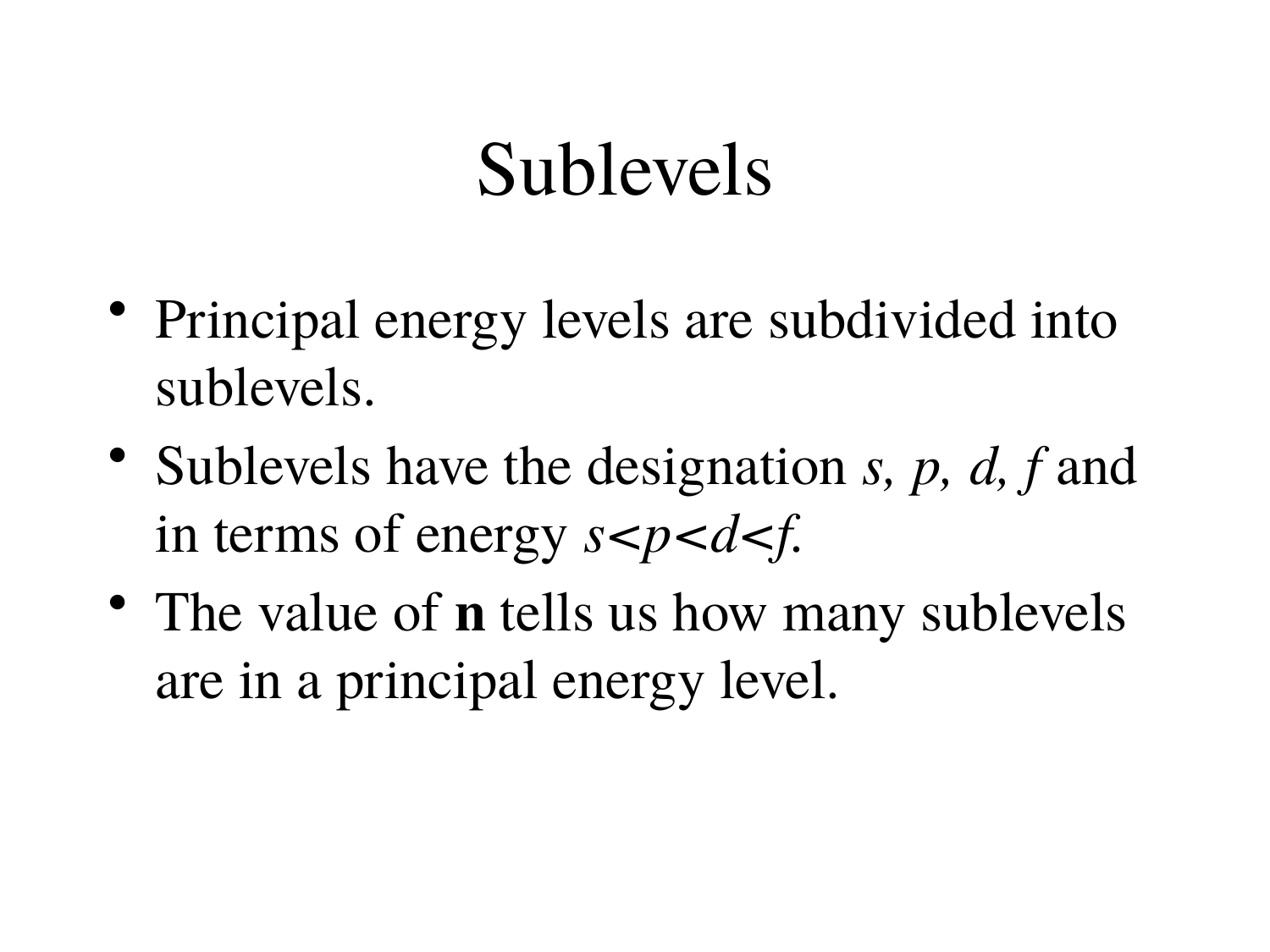

# Sublevels
Principal energy levels are subdivided into sublevels.
Sublevels have the designation s, p, d, f and in terms of energy s<p<d<f.
The value of n tells us how many sublevels are in a principal energy level.